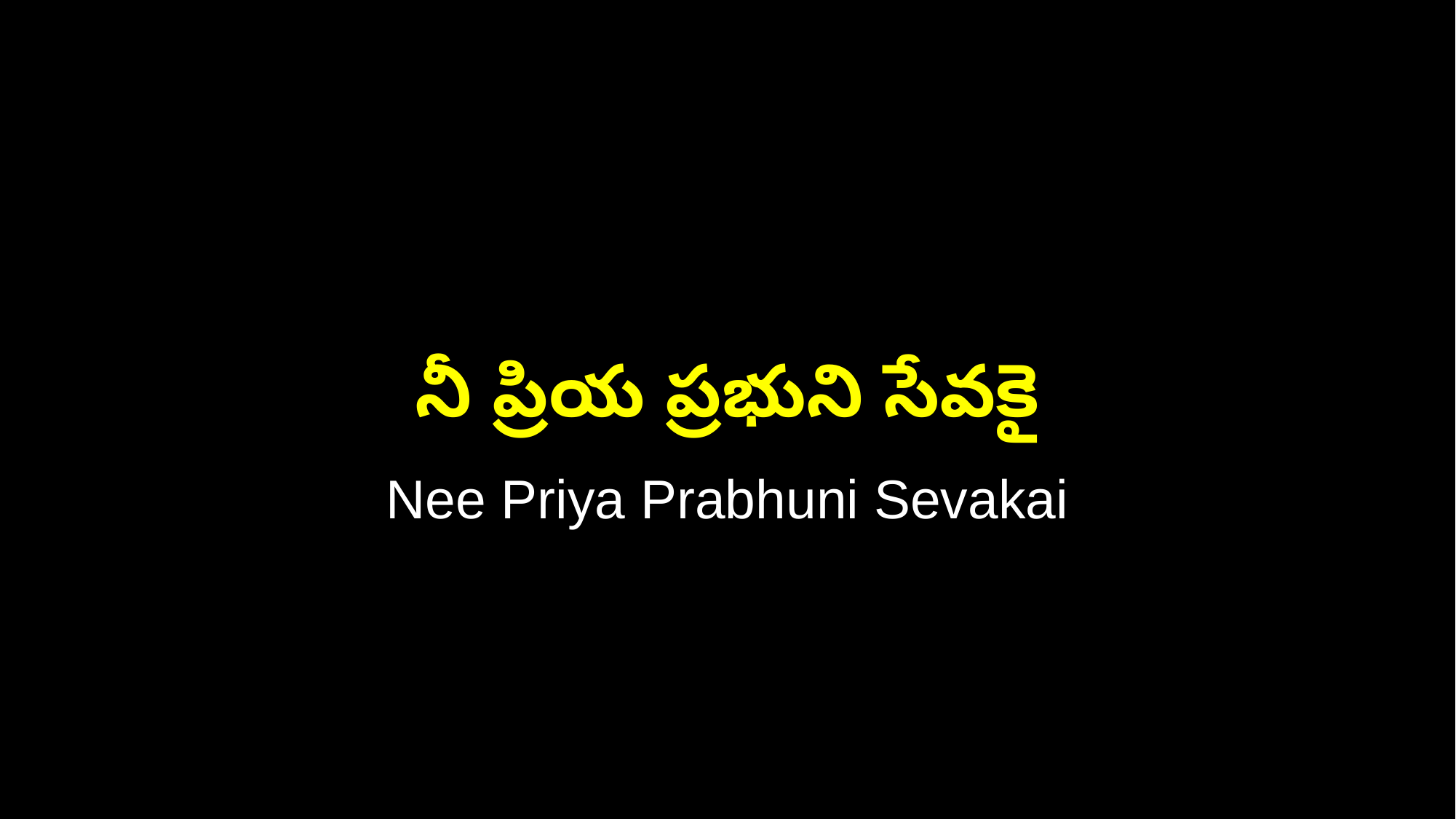

నీ ప్రియ ప్రభుని సేవకై
Nee Priya Prabhuni Sevakai